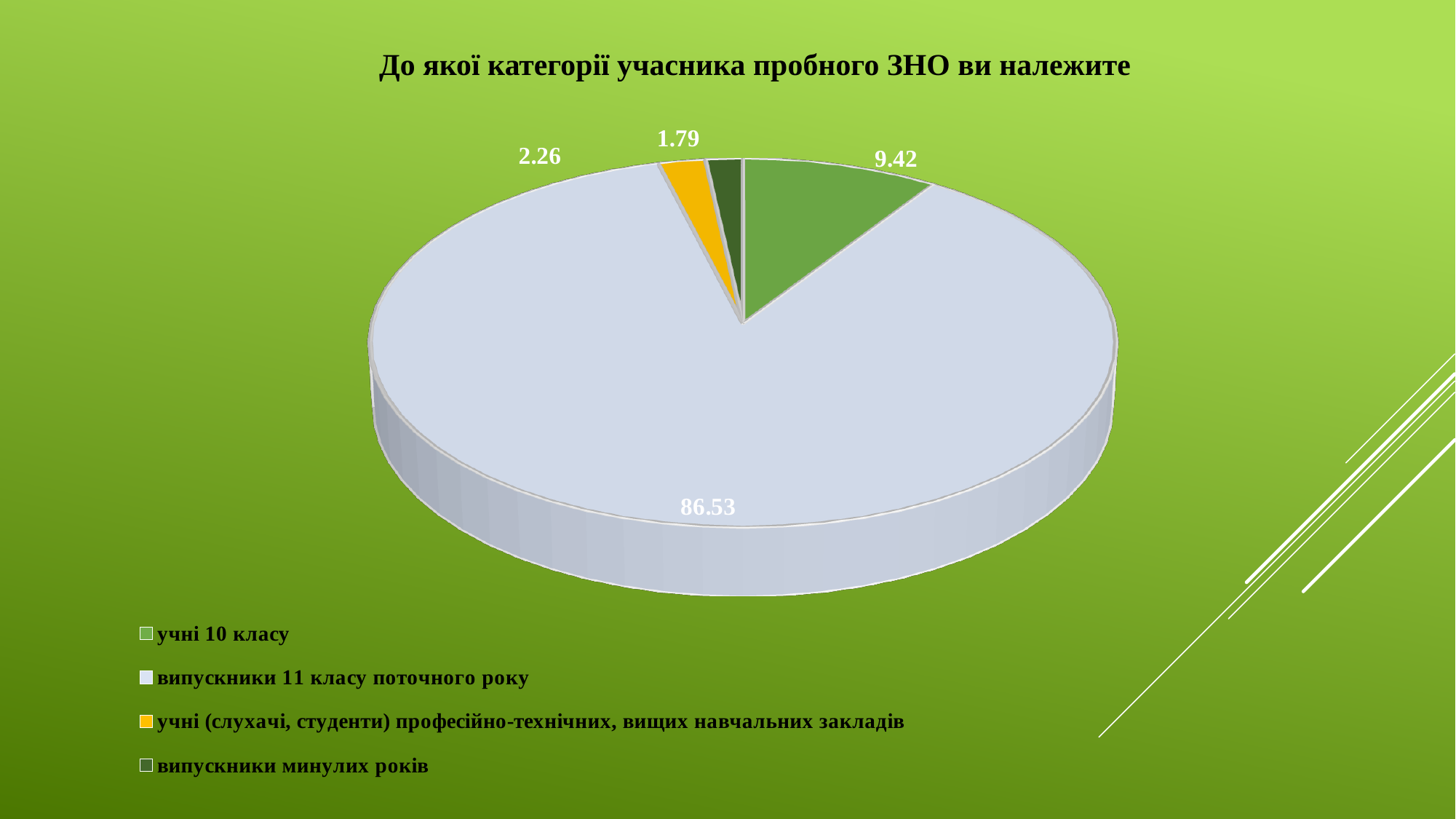

# До якої категорії учасника пробного ЗНО ви належите

[unsupported chart]